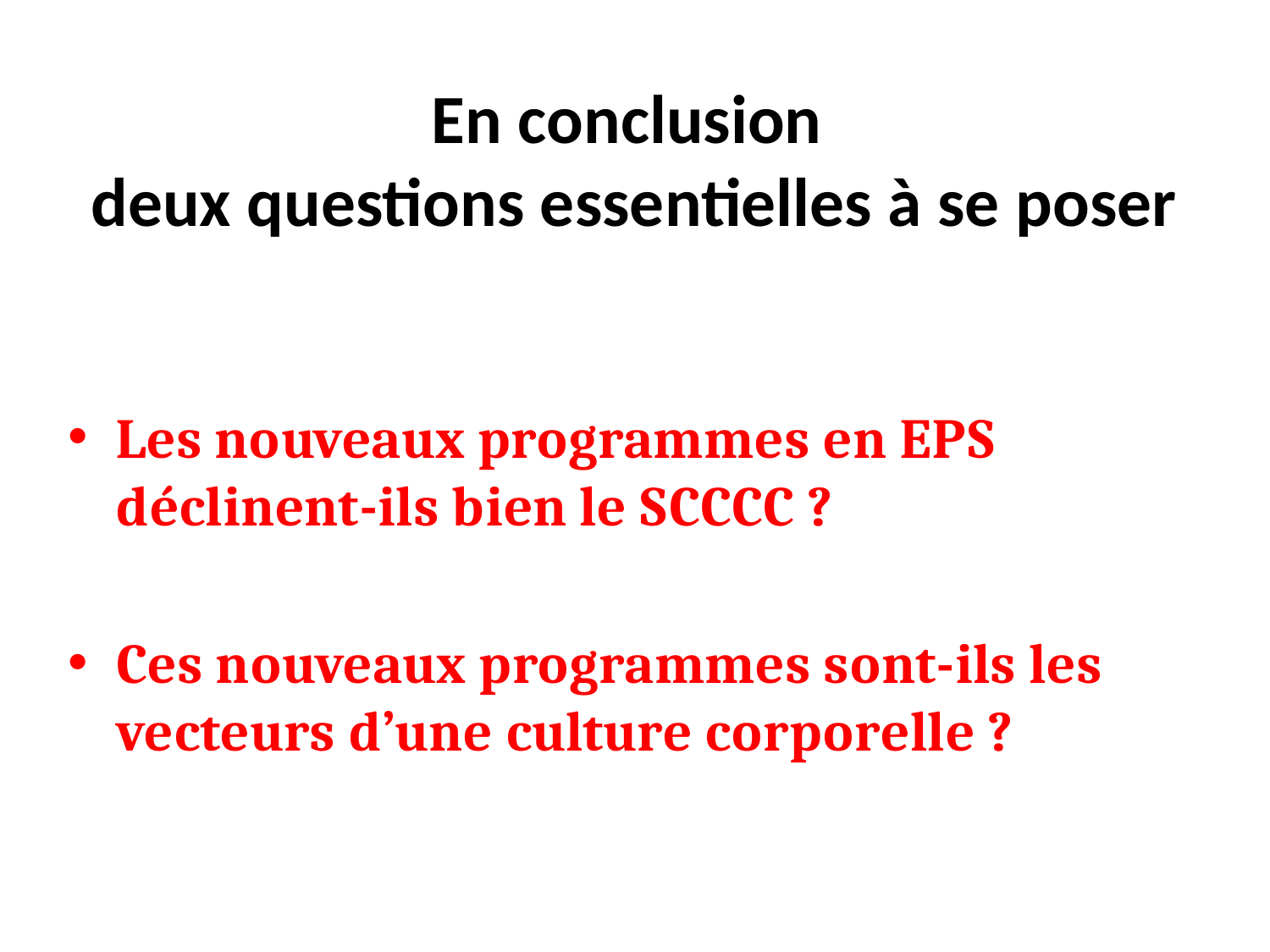

# En conclusion deux questions essentielles à se poser

Les nouveaux programmes en EPS déclinent-ils bien le SCCCC ?

Ces nouveaux programmes sont-ils les vecteurs d’une culture corporelle ?